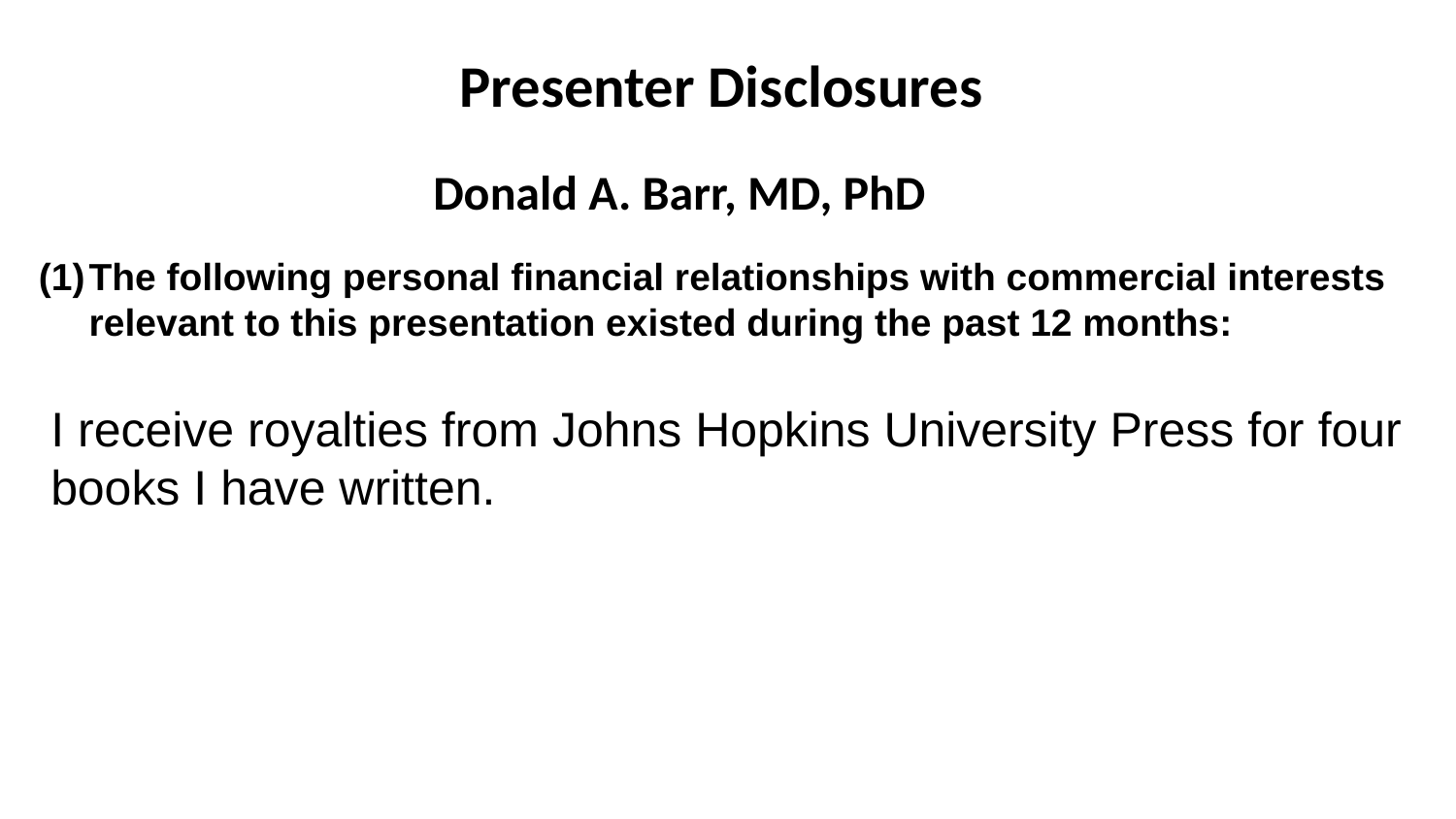

# Presenter Disclosures
Donald A. Barr, MD, PhD

(1)	The following personal financial relationships with commercial interests relevant to this presentation existed during the past 12 months:
I receive royalties from Johns Hopkins University Press for four books I have written.